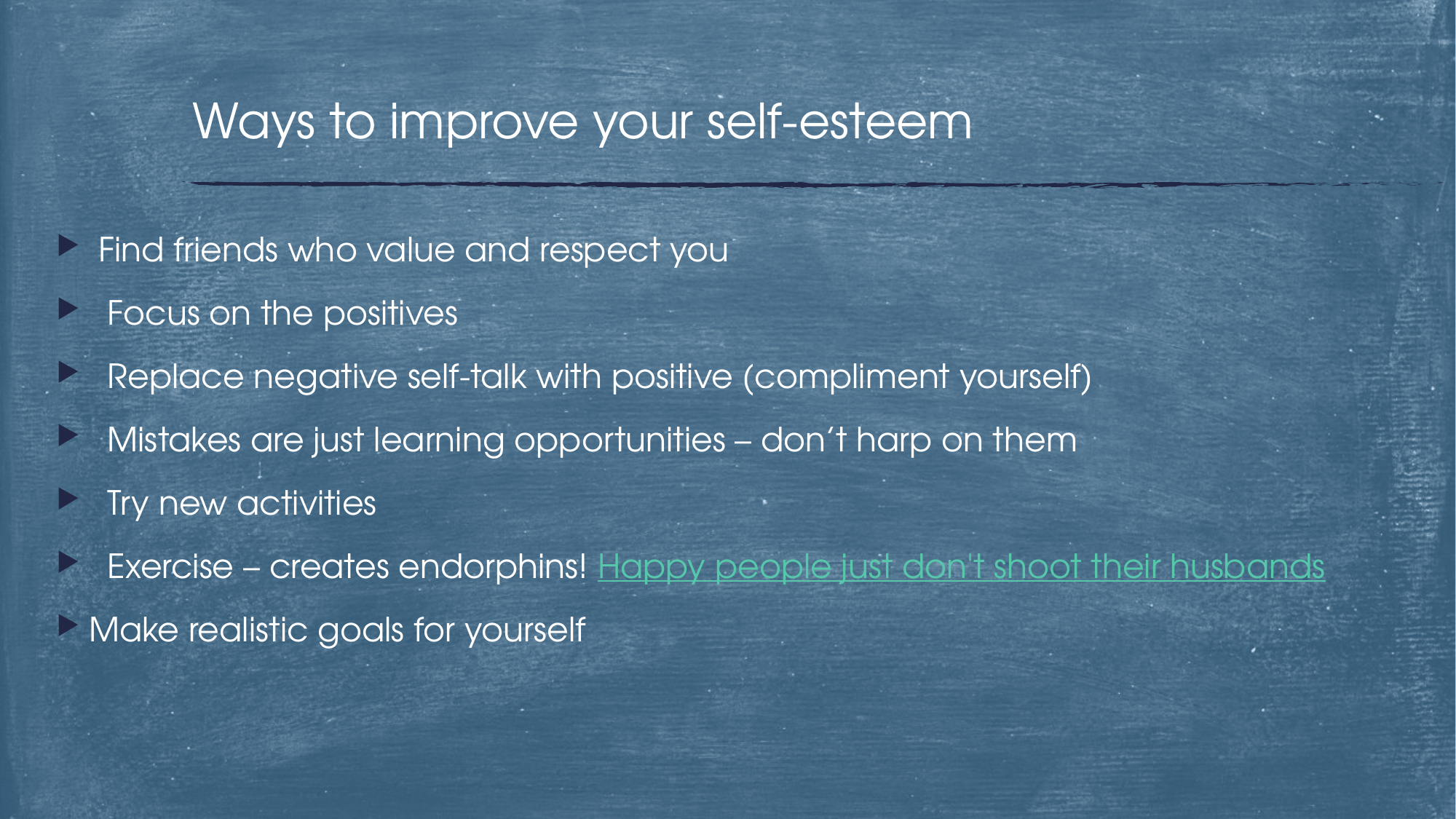

# Ways to improve your self-esteem
 Find friends who value and respect you
  Focus on the positives
  Replace negative self-talk with positive (compliment yourself)
  Mistakes are just learning opportunities – don’t harp on them
  Try new activities
  Exercise – creates endorphins! Happy people just don't shoot their husbands
Make realistic goals for yourself